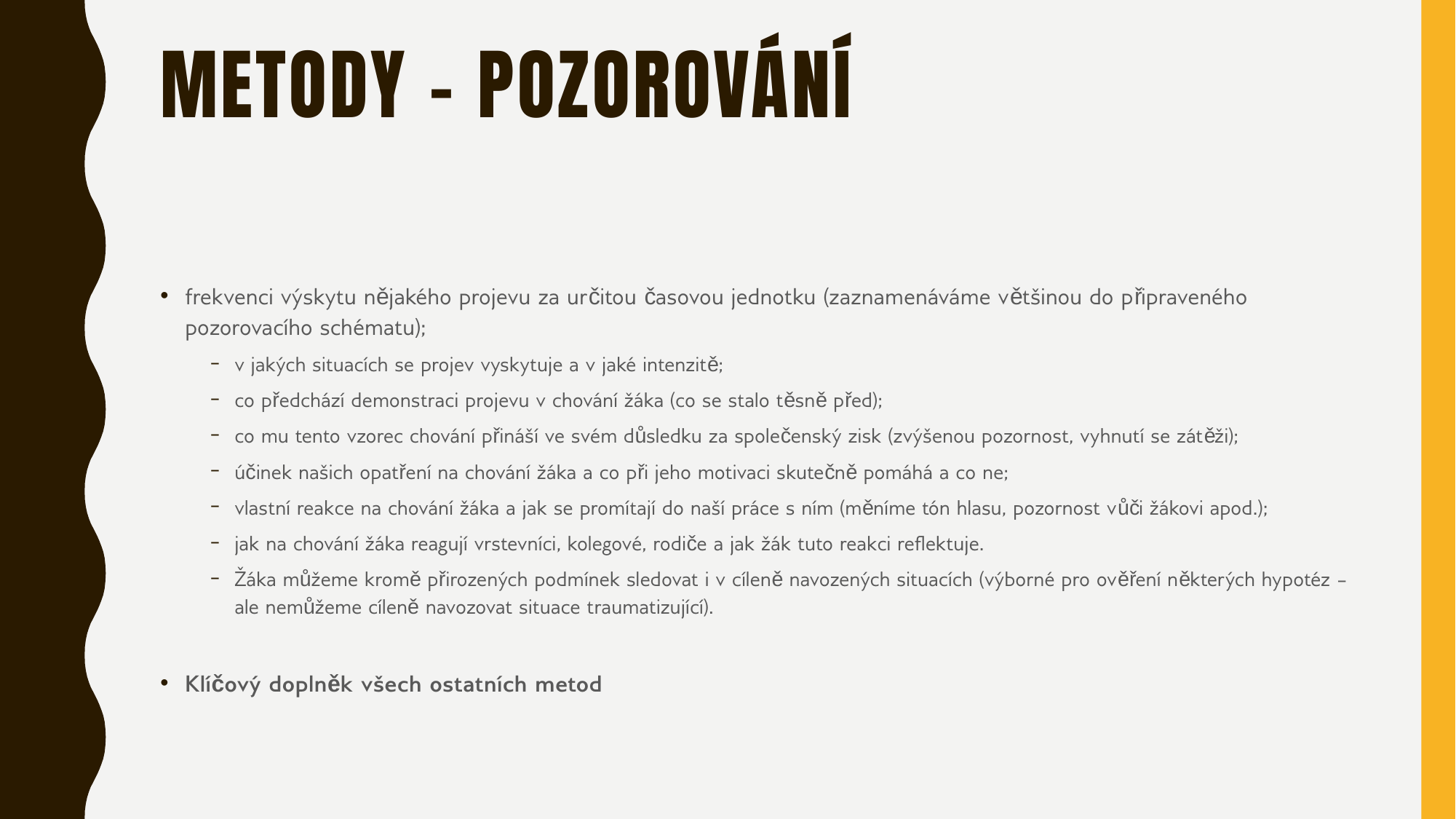

# Metody - pozorování
frekvenci výskytu nějakého projevu za určitou časovou jednotku (zaznamenáváme většinou do připraveného pozorovacího schématu);
v jakých situacích se projev vyskytuje a v jaké intenzitě;
co předchází demonstraci projevu v chování žáka (co se stalo těsně před);
co mu tento vzorec chování přináší ve svém důsledku za společenský zisk (zvýšenou pozornost, vyhnutí se zátěži);
účinek našich opatření na chování žáka a co při jeho motivaci skutečně pomáhá a co ne;
vlastní reakce na chování žáka a jak se promítají do naší práce s ním (měníme tón hlasu, pozornost vůči žákovi apod.);
jak na chování žáka reagují vrstevníci, kolegové, rodiče a jak žák tuto reakci reflektuje.
Žáka můžeme kromě přirozených podmínek sledovat i v cíleně navozených situacích (výborné pro ověření některých hypotéz – ale nemůžeme cíleně navozovat situace traumatizující).

Klíčový doplněk všech ostatních metod